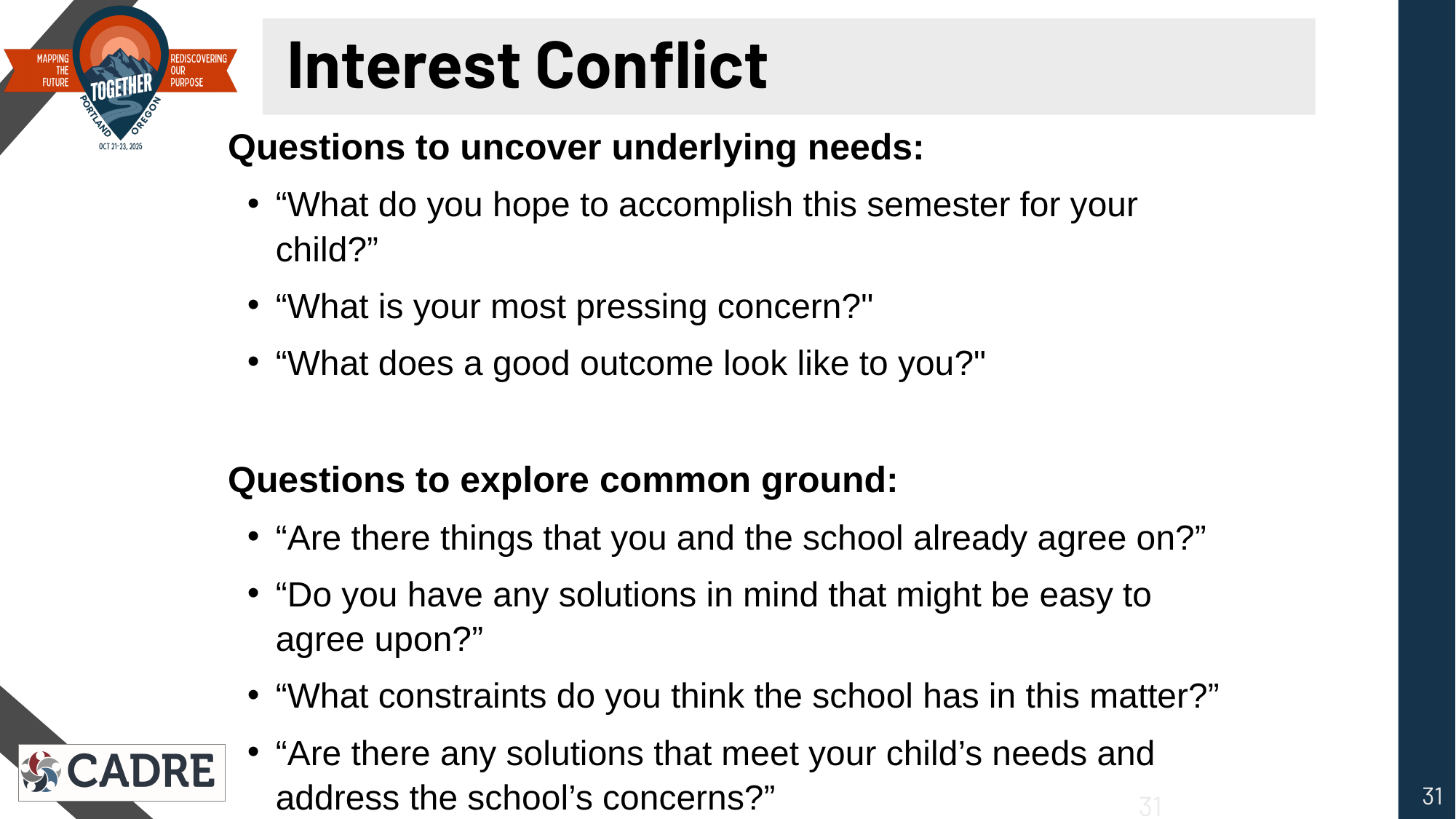

# Interest Conflict
Questions to uncover underlying needs:
“What do you hope to accomplish this semester for your child?”
“What is your most pressing concern?"
“What does a good outcome look like to you?"

Questions to explore common ground:
“Are there things that you and the school already agree on?”
“Do you have any solutions in mind that might be easy to agree upon?”
“What constraints do you think the school has in this matter?”
“Are there any solutions that meet your child’s needs and address the school’s concerns?”